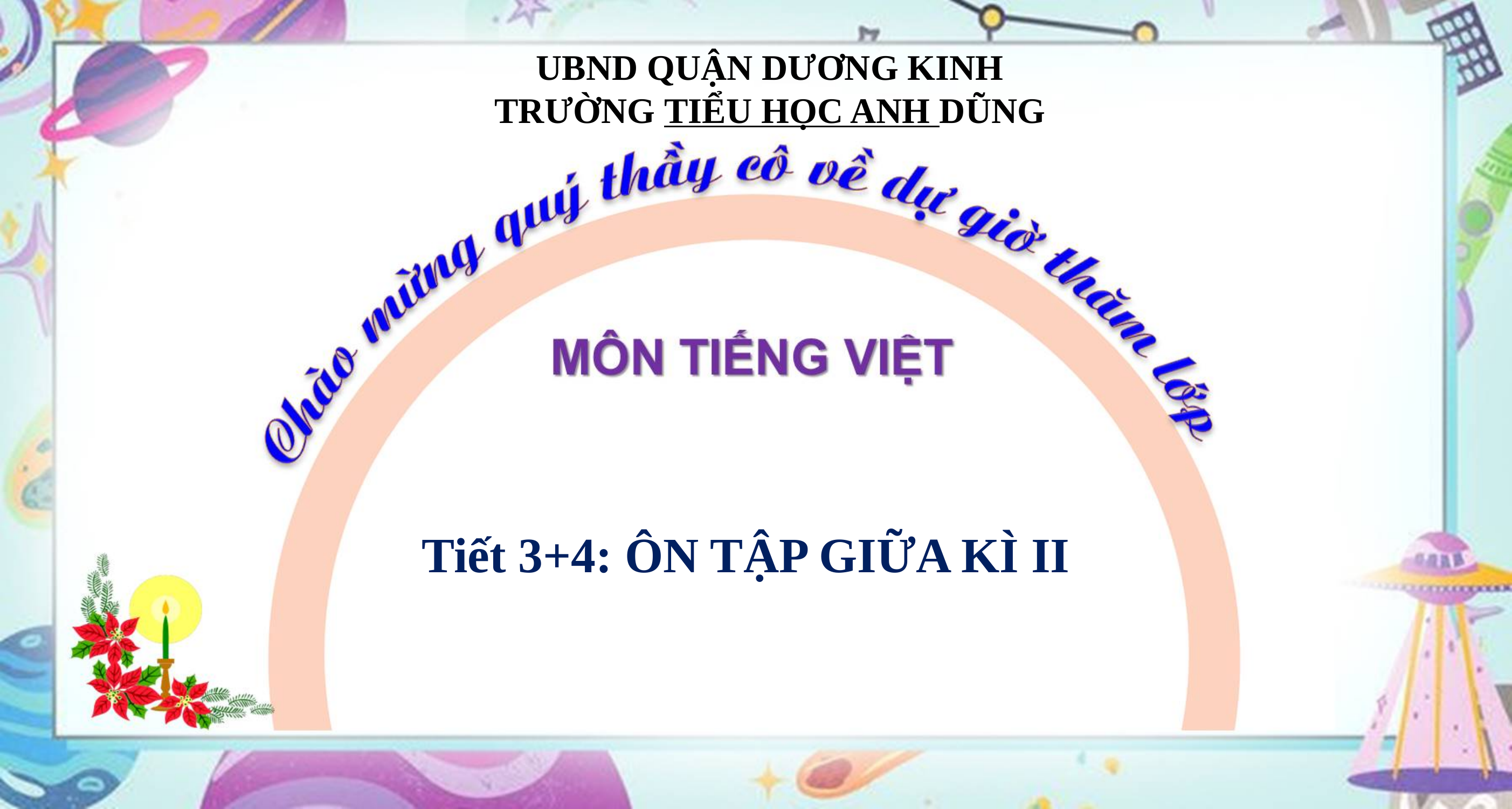

UBND QUẬN DƯƠNG KINH
TRƯỜNG TIỂU HỌC ANH DŨNG
Tiết 3+4: ÔN TẬP GIỮA KÌ II